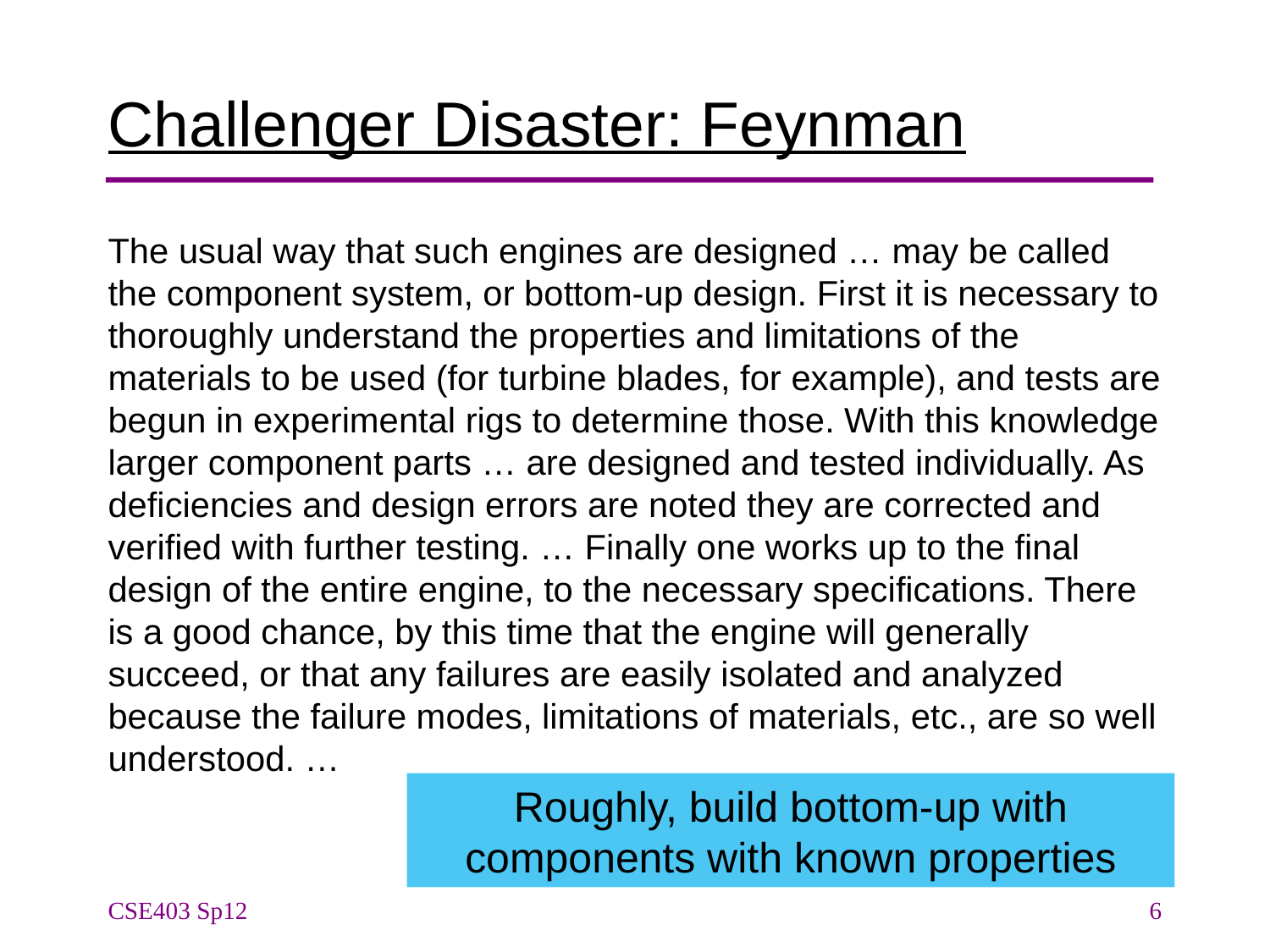

# Challenger Disaster: Feynman
The usual way that such engines are designed … may be called the component system, or bottom-up design. First it is necessary to thoroughly understand the properties and limitations of the materials to be used (for turbine blades, for example), and tests are begun in experimental rigs to determine those. With this knowledge larger component parts … are designed and tested individually. As deficiencies and design errors are noted they are corrected and verified with further testing. … Finally one works up to the final design of the entire engine, to the necessary specifications. There is a good chance, by this time that the engine will generally succeed, or that any failures are easily isolated and analyzed because the failure modes, limitations of materials, etc., are so well understood. …
Roughly, build bottom-up with components with known properties
CSE403 Sp12
6